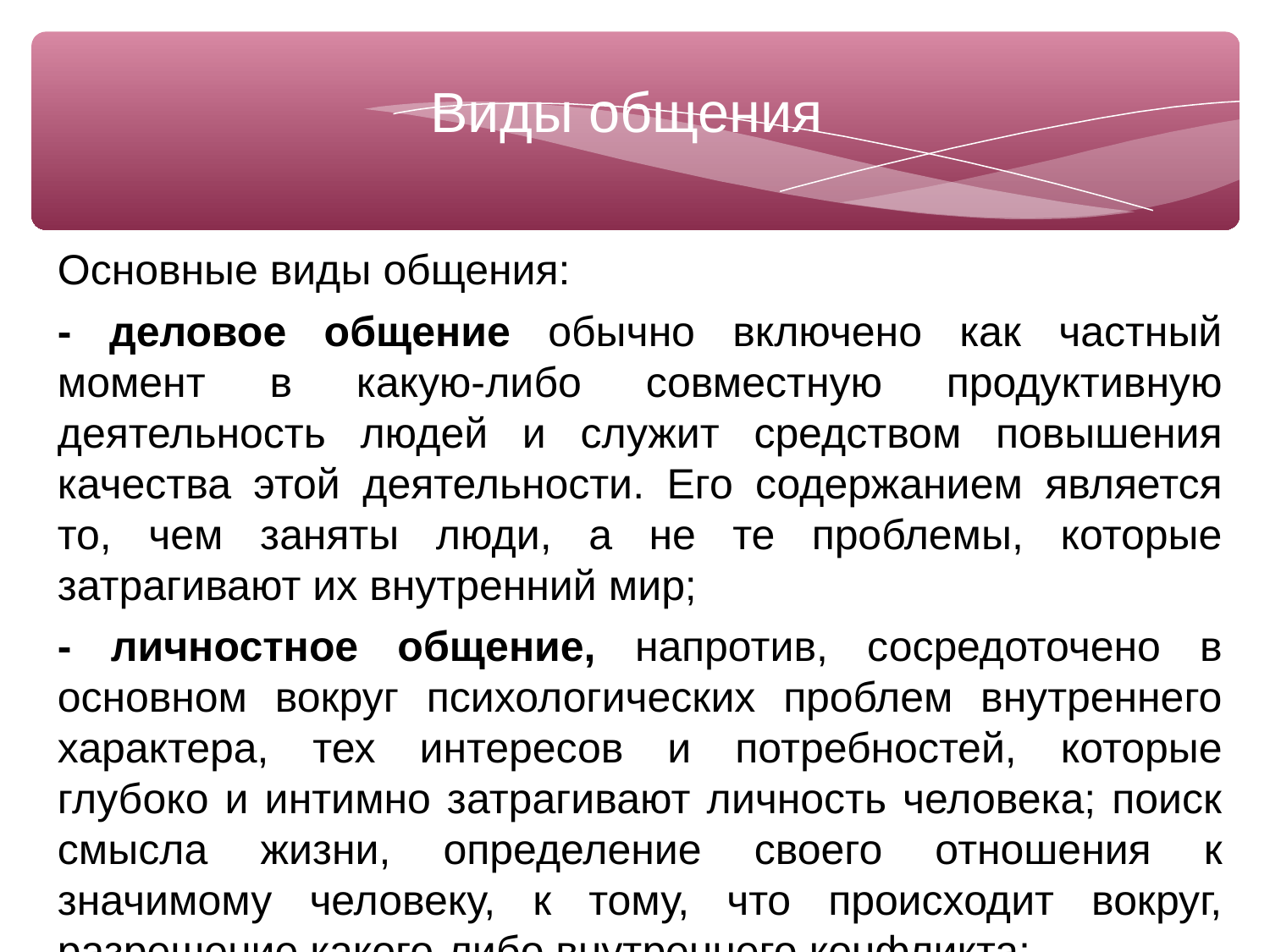

Виды общения
Основные виды общения:
- деловое общение обычно включено как частный момент в какую-либо совместную продуктивную деятельность людей и служит средством повышения качества этой деятельности. Его содержанием является то, чем заняты люди, а не те проблемы, которые затрагивают их внутренний мир;
- личностное общение, напротив, сосредоточено в основном вокруг психологических проблем внутреннего характера, тех интересов и потребностей, которые глубоко и интимно затрагивают личность человека; поиск смысла жизни, определение своего отношения к значимому человеку, к тому, что происходит вокруг, разрешение какого-либо внутреннего конфликта;